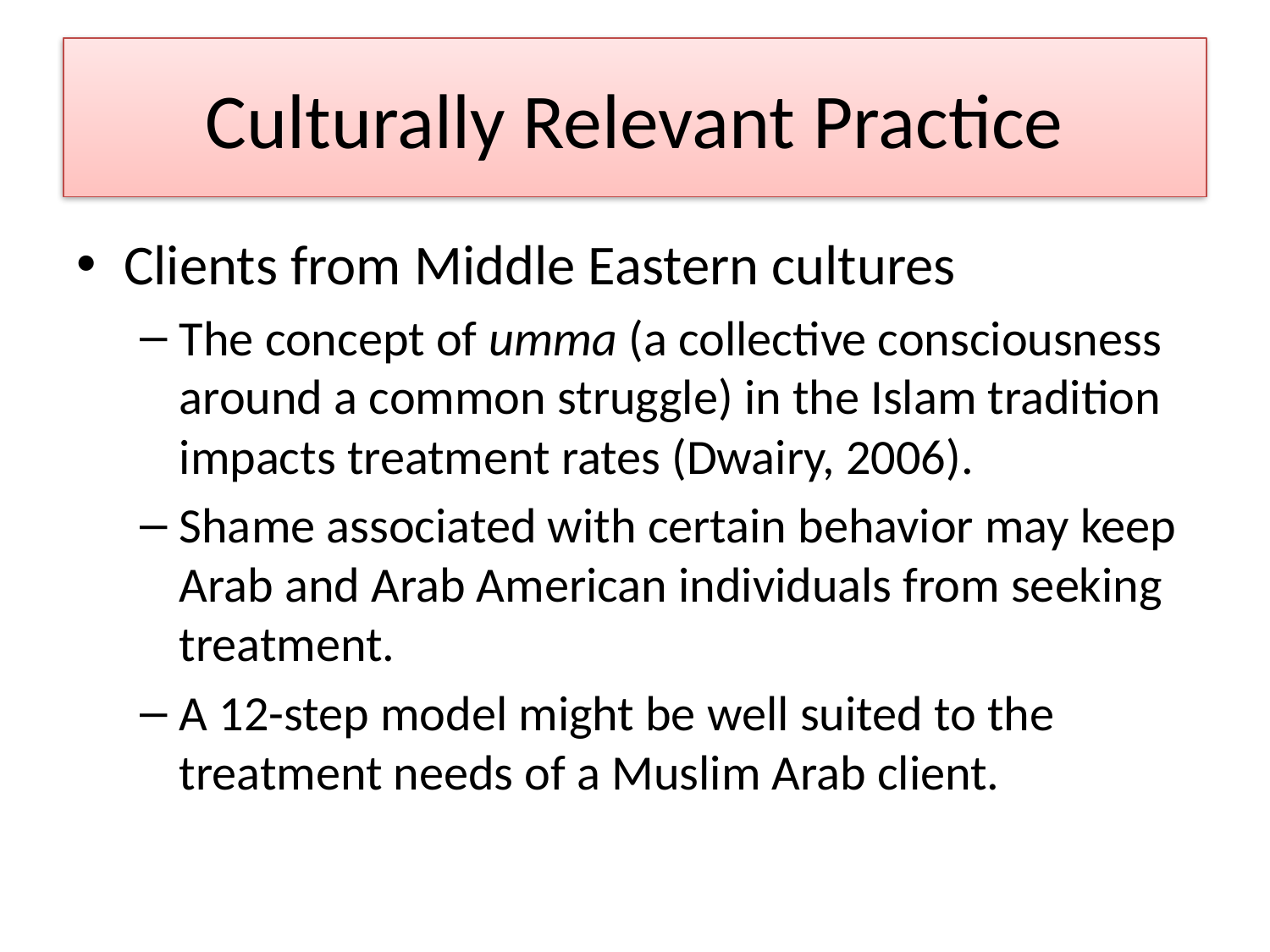

# Culturally Relevant Practice
Clients from Middle Eastern cultures
The concept of umma (a collective consciousness around a common struggle) in the Islam tradition impacts treatment rates (Dwairy, 2006).
Shame associated with certain behavior may keep Arab and Arab American individuals from seeking treatment.
A 12-step model might be well suited to the treatment needs of a Muslim Arab client.